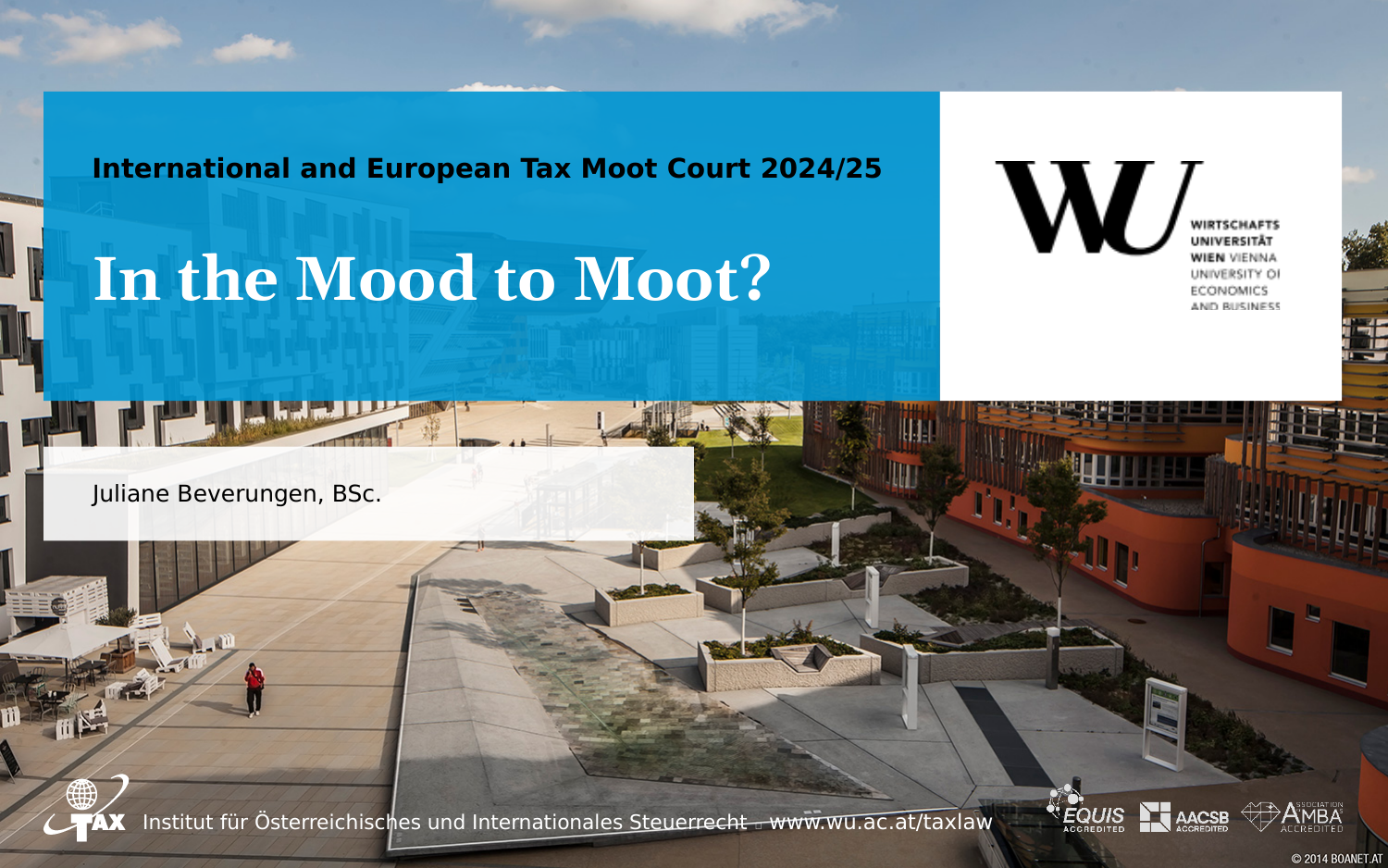

International and European Tax Moot Court 2024/25
# In the Mood to Moot?
Juliane Beverungen, BSc.